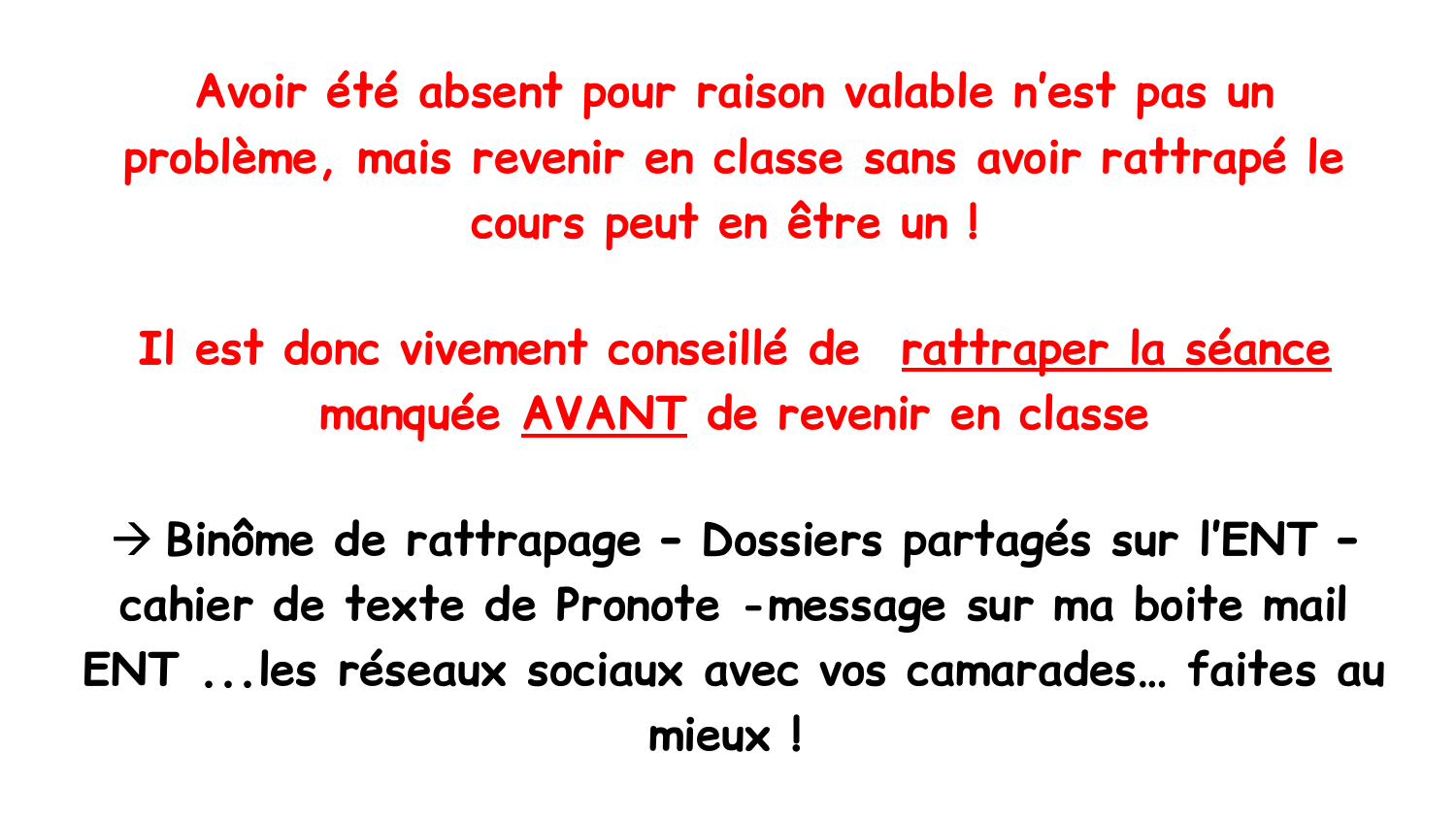

Avoir été absent pour raison valable n’est pas un problème, mais revenir en classe sans avoir rattrapé le cours peut en être un !

Il est donc vivement conseillé de  rattraper la séance manquée AVANT de revenir en classe

🡪 Binôme de rattrapage – Dossiers partagés sur l’ENT – cahier de texte de Pronote -message sur ma boite mail ENT ...les réseaux sociaux avec vos camarades… faites au mieux !